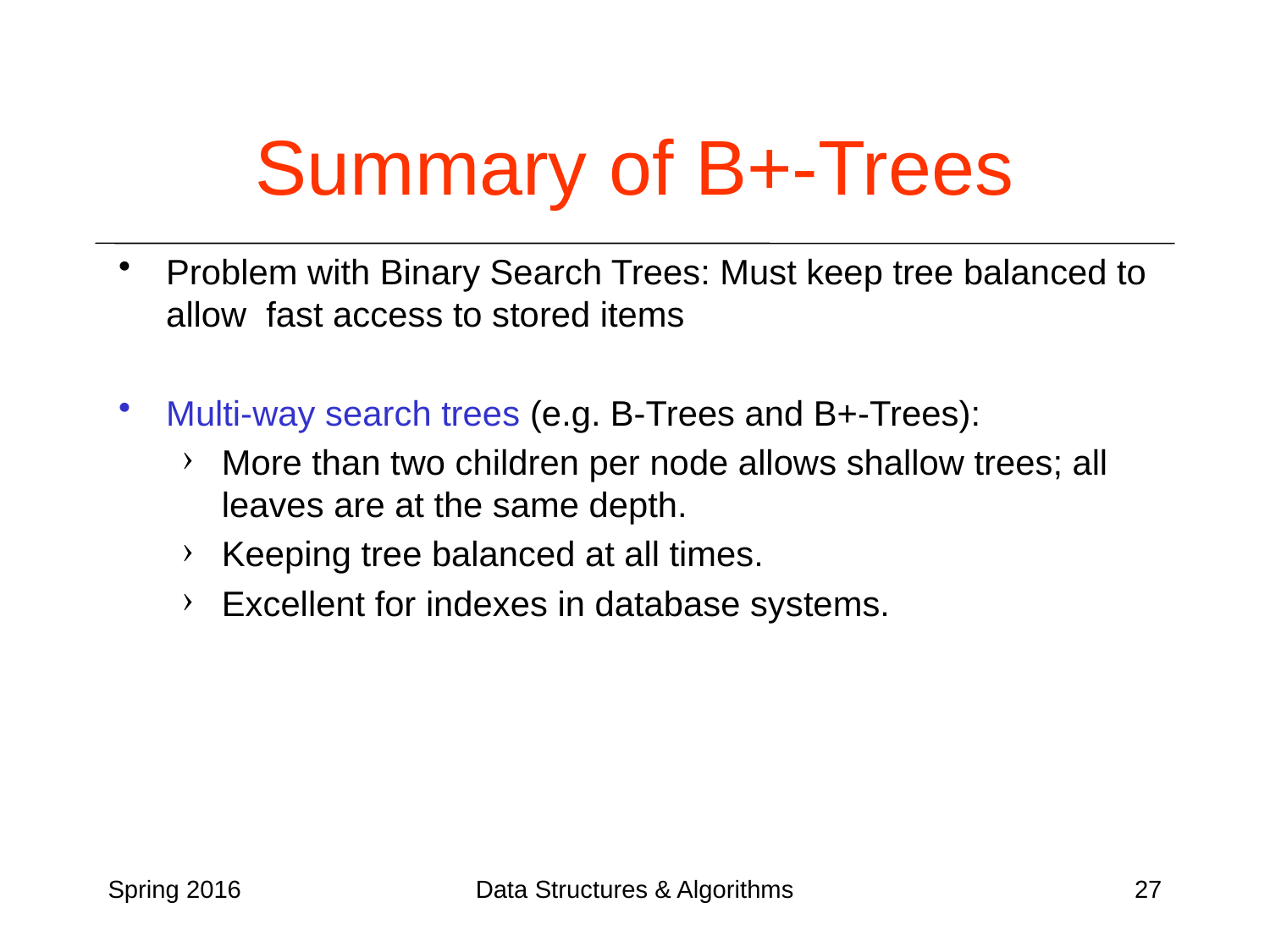

# Summary of B+-Trees
Problem with Binary Search Trees: Must keep tree balanced to allow  fast access to stored items

Multi-way search trees (e.g. B-Trees and B+-Trees):
More than two children per node allows shallow trees; all leaves are at the same depth.
Keeping tree balanced at all times.
Excellent for indexes in database systems.
Spring 2016
Data Structures & Algorithms
27